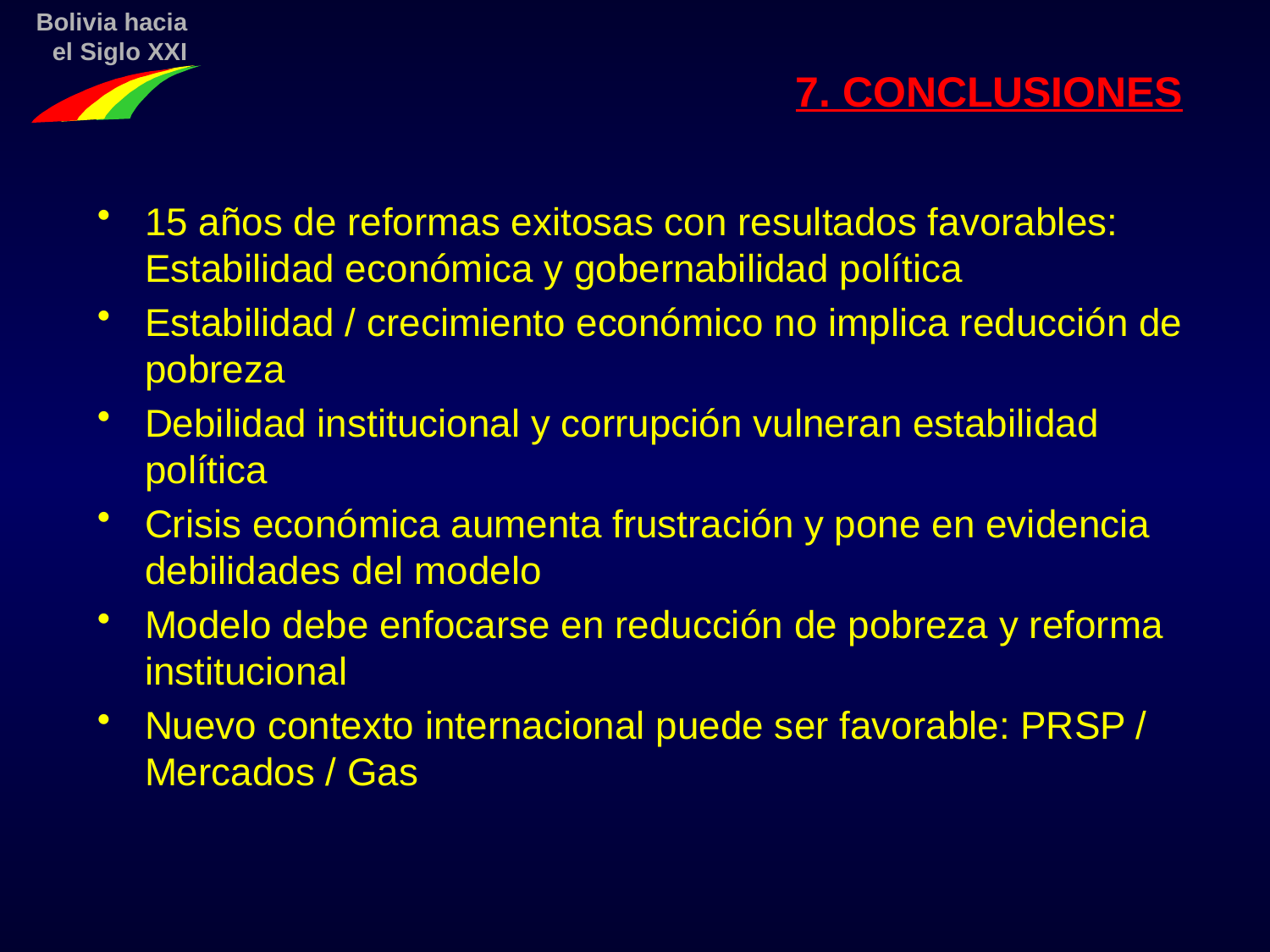

7. CONCLUSIONES
15 años de reformas exitosas con resultados favorables: Estabilidad económica y gobernabilidad política
Estabilidad / crecimiento económico no implica reducción de pobreza
Debilidad institucional y corrupción vulneran estabilidad política
Crisis económica aumenta frustración y pone en evidencia debilidades del modelo
Modelo debe enfocarse en reducción de pobreza y reforma institucional
Nuevo contexto internacional puede ser favorable: PRSP / Mercados / Gas